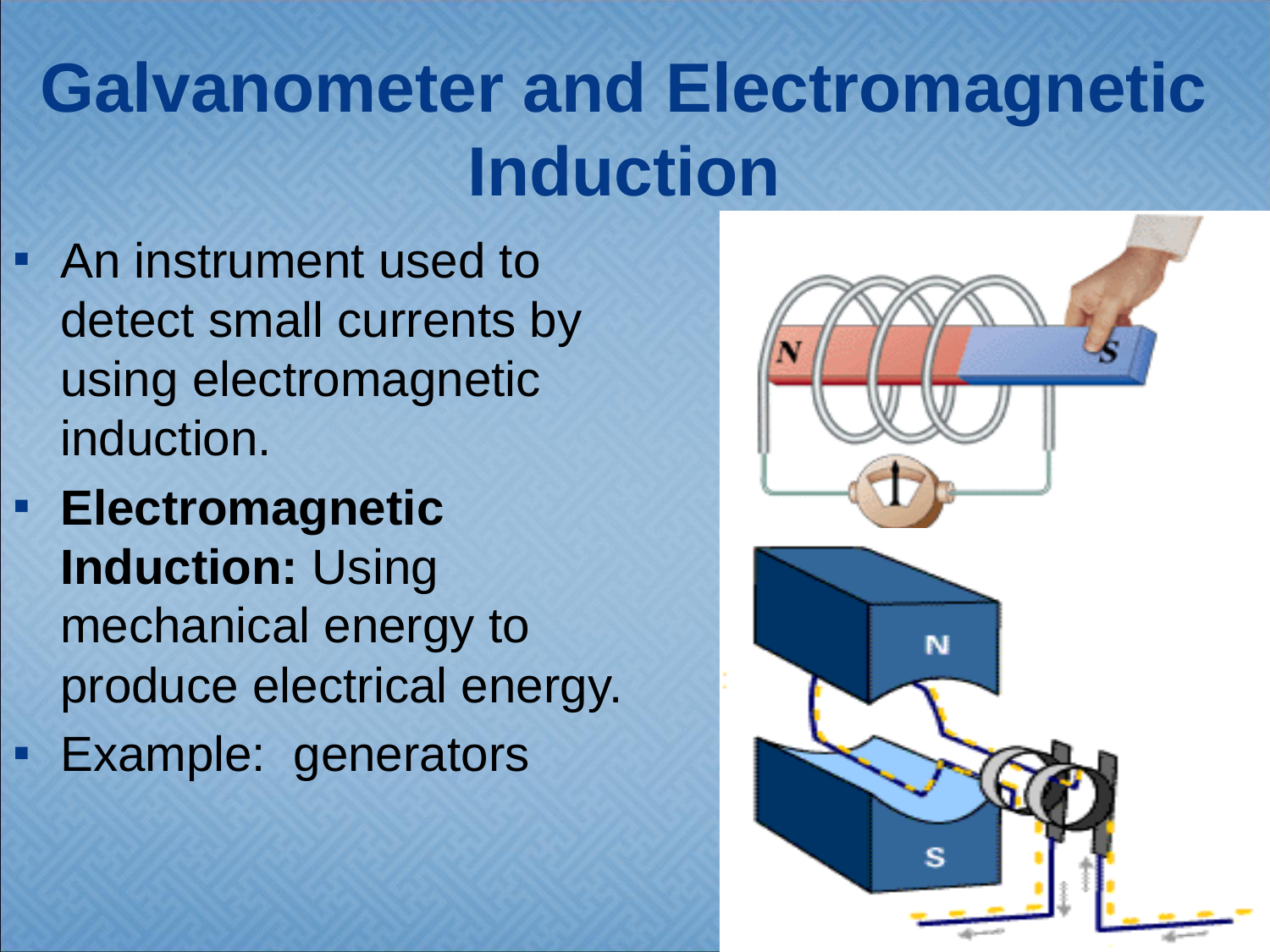

# Galvanometer and Electromagnetic Induction

An instrument used to detect small currents by using electromagnetic induction.
Electromagnetic Induction: Using mechanical energy to produce electrical energy.
Example:  generators